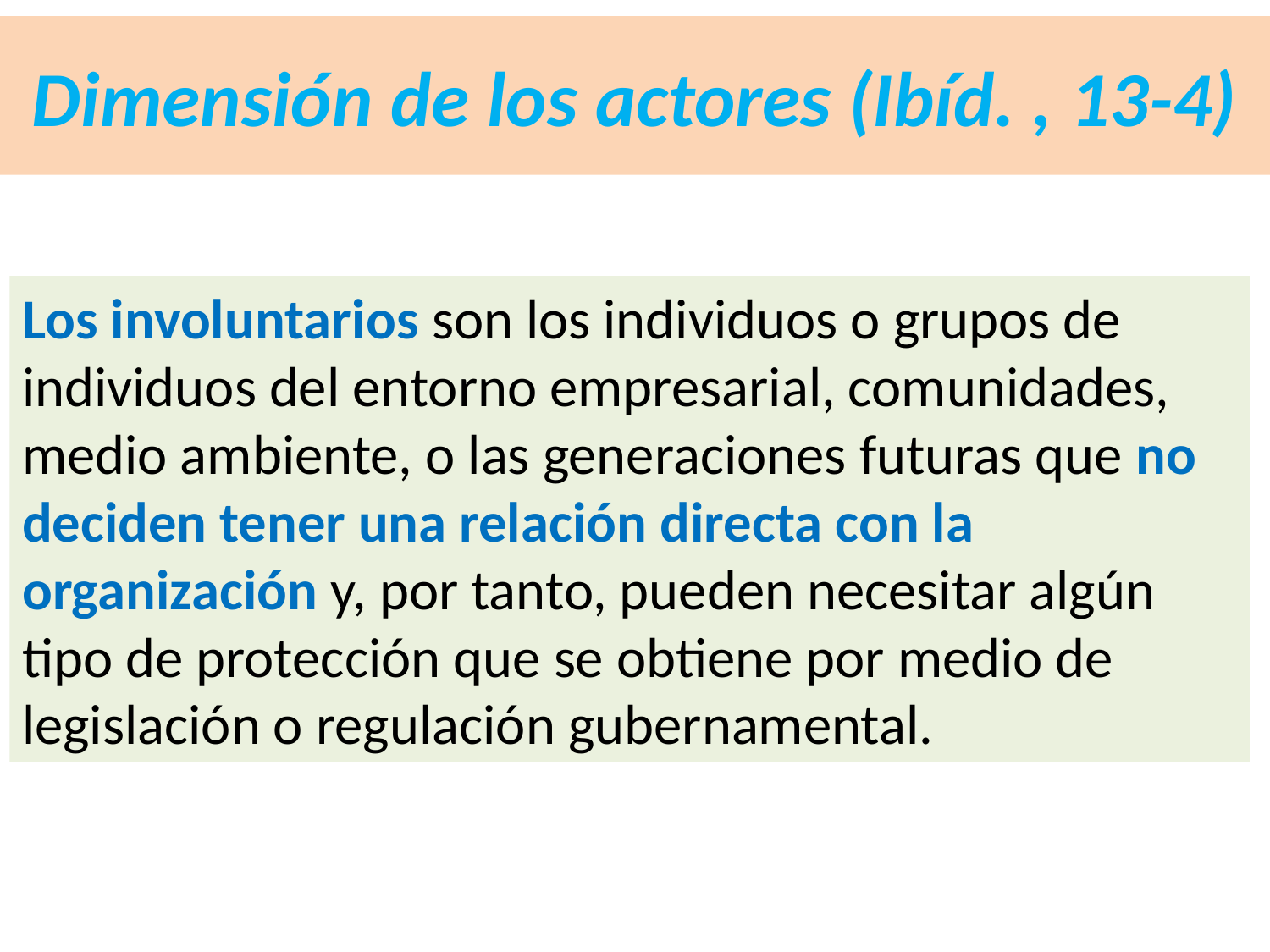

# Dimensión de los actores (Ibíd. , 13-4)
Los involuntarios son los individuos o grupos de individuos del entorno empresarial, comunidades, medio ambiente, o las generaciones futuras que no deciden tener una relación directa con la organización y, por tanto, pueden necesitar algún tipo de protección que se obtiene por medio de legislación o regulación gubernamental.